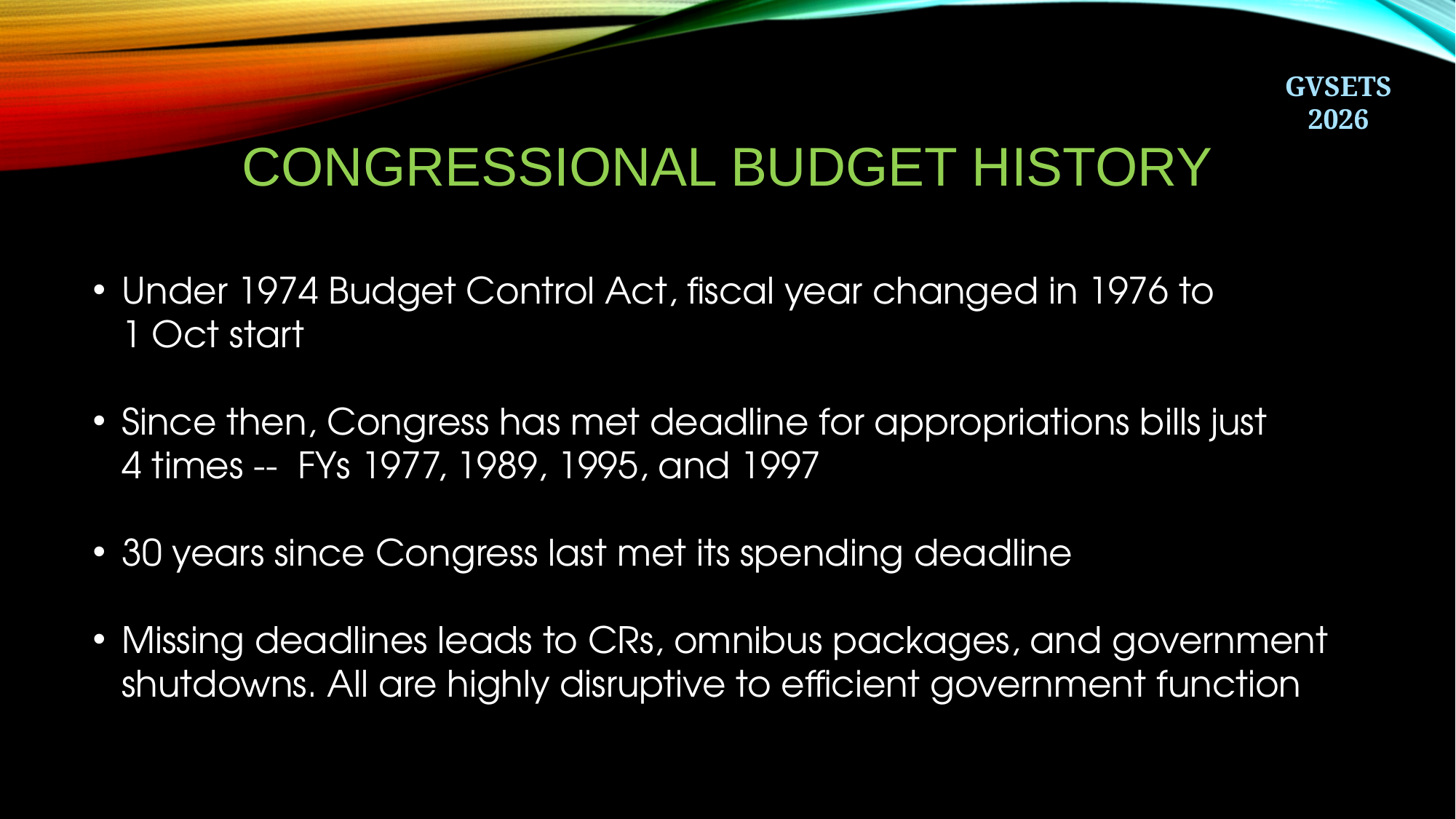

# Congressional Budget History
Under 1974 Budget Control Act, fiscal year changed in 1976 to
1 Oct start

Since then, Congress has met deadline for appropriations bills just
4 times --  FYs 1977, 1989, 1995, and 1997

30 years since Congress last met its spending deadline

Missing deadlines leads to CRs, omnibus packages, and government shutdowns. All are highly disruptive to efficient government function